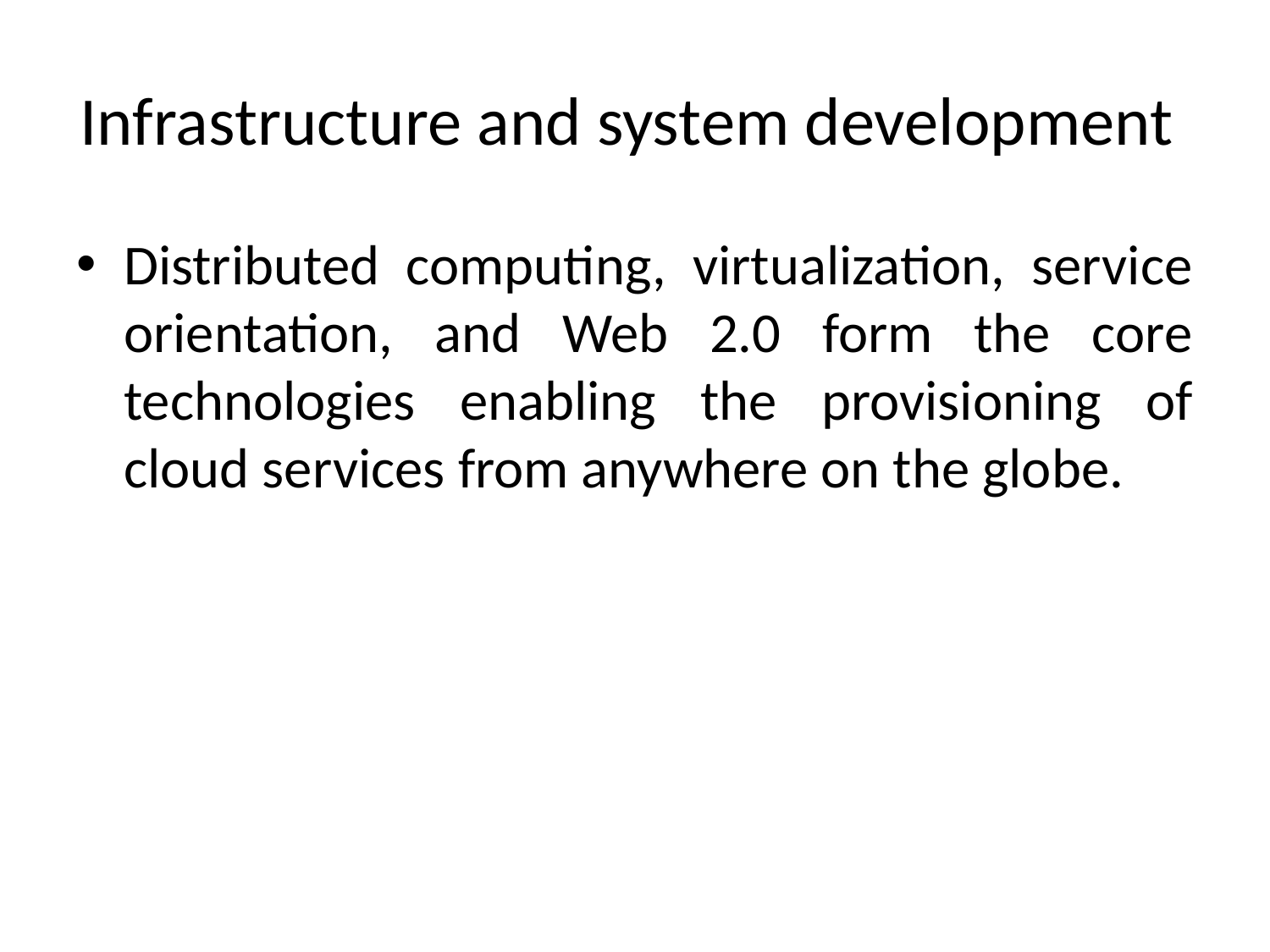

# Infrastructure and system development
Distributed computing, virtualization, service orientation, and Web 2.0 form the core technologies enabling the provisioning of cloud services from anywhere on the globe.